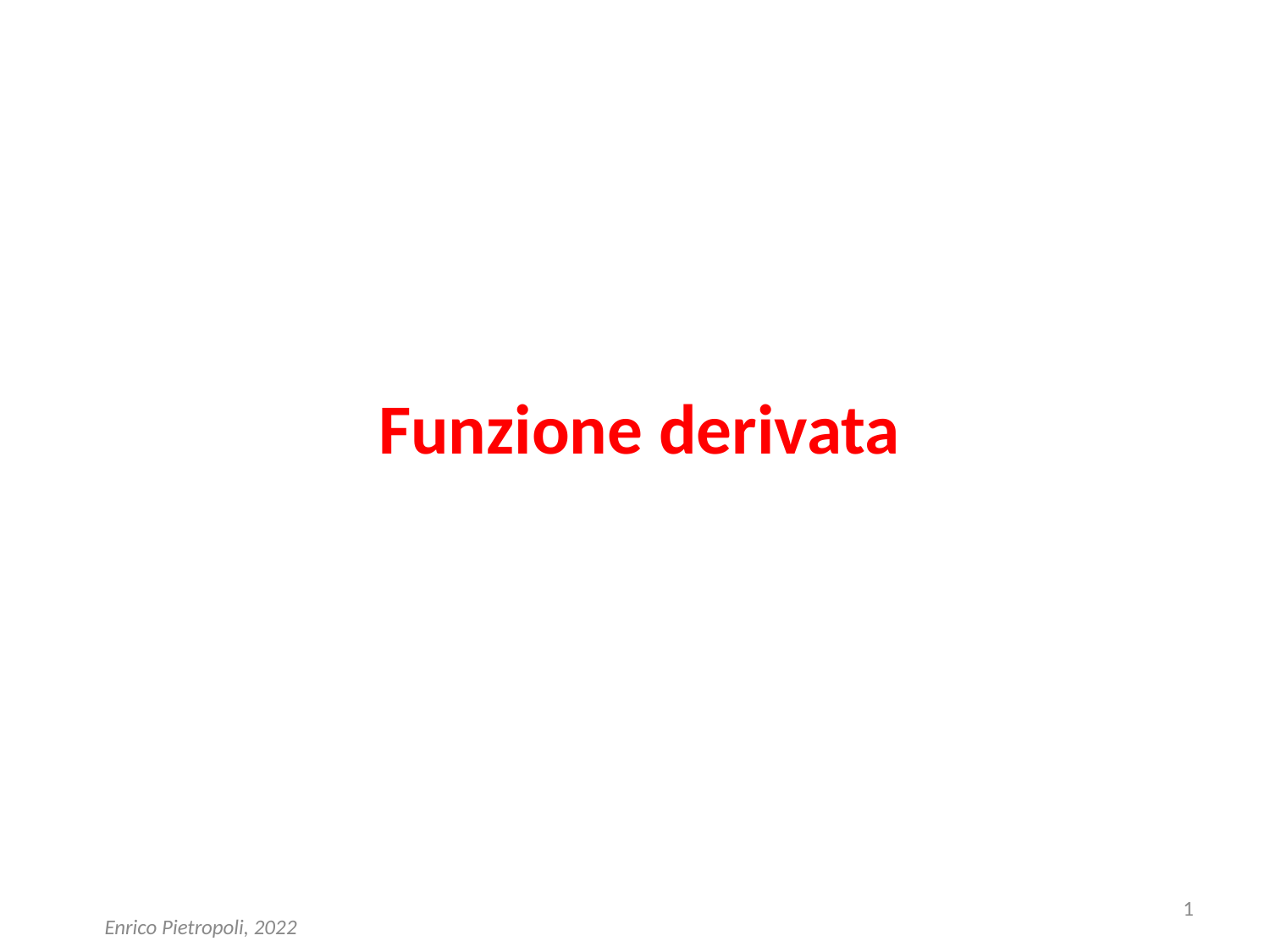

# Funzione derivata
1
Enrico Pietropoli, 2022